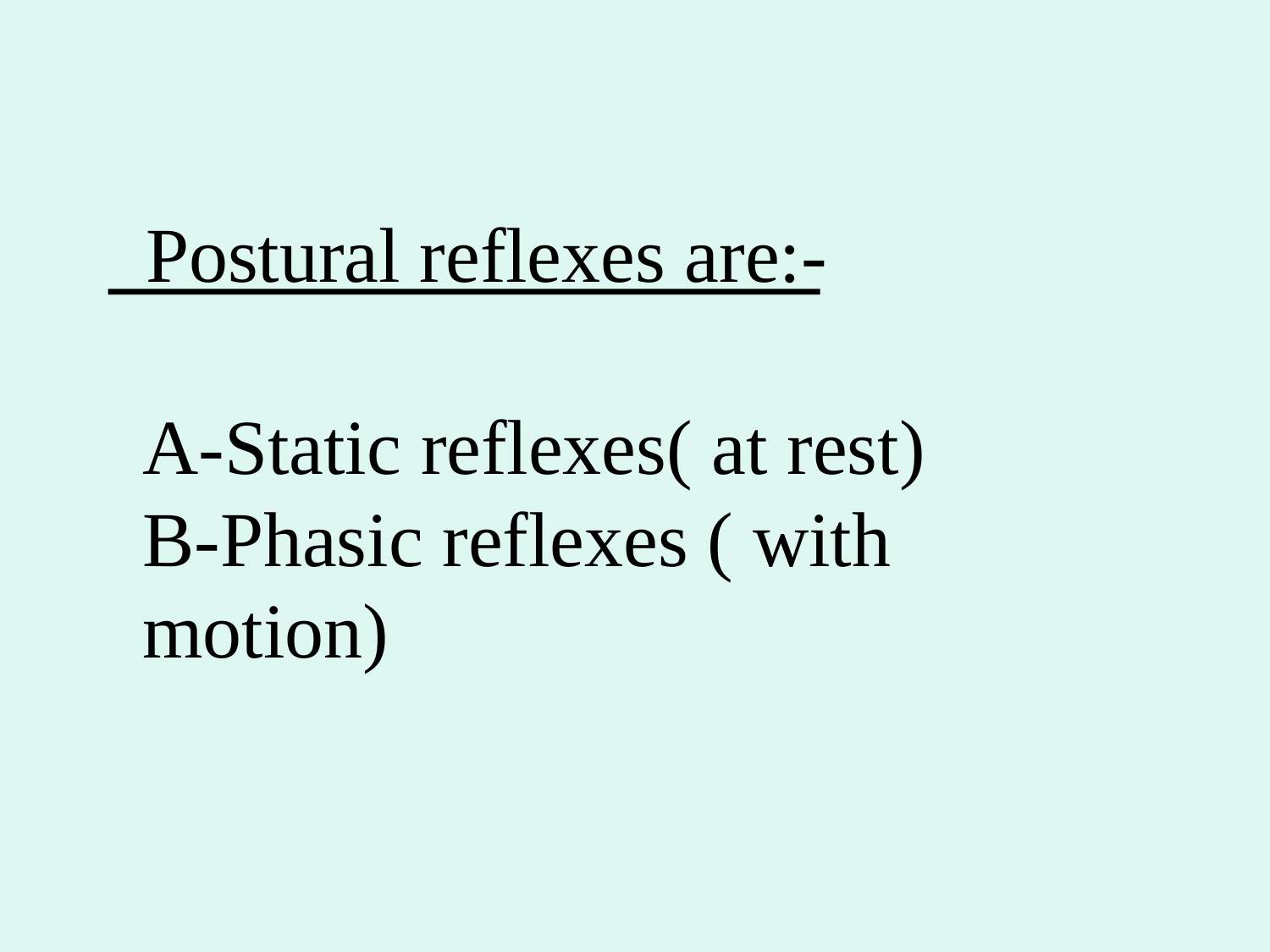

Postural reflexes are:-

A-Static reflexes( at rest)

B-Phasic reflexes ( with

motion)